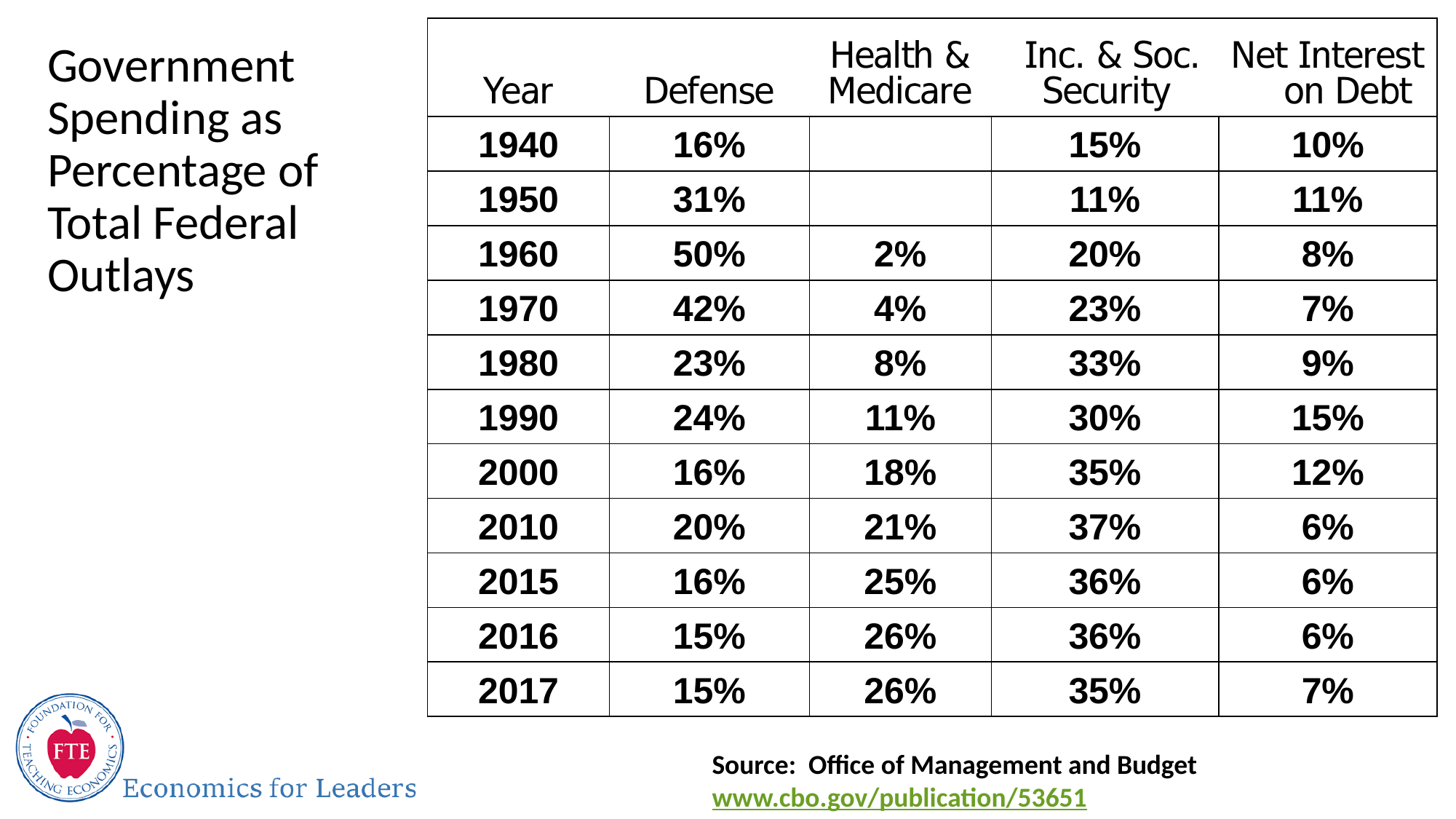

# Government Spending as Percentage of Total Federal Outlays
| Year | Defense | Health & Medicare | Inc. & Soc. Security | Net Interest on Debt |
| --- | --- | --- | --- | --- |
| 1940 | 16% |  | 15% | 10% |
| 1950 | 31% |  | 11% | 11% |
| 1960 | 50% | 2% | 20% | 8% |
| 1970 | 42% | 4% | 23% | 7% |
| 1980 | 23% | 8% | 33% | 9% |
| 1990 | 24% | 11% | 30% | 15% |
| 2000 | 16% | 18% | 35% | 12% |
| 2010 | 20% | 21% | 37% | 6% |
| 2015 | 16% | 25% | 36% | 6% |
| 2016 | 15% | 26% | 36% | 6% |
| 2017 | 15% | 26% | 35% | 7% |
Source:  Office of Management and Budget www.cbo.gov/publication/53651